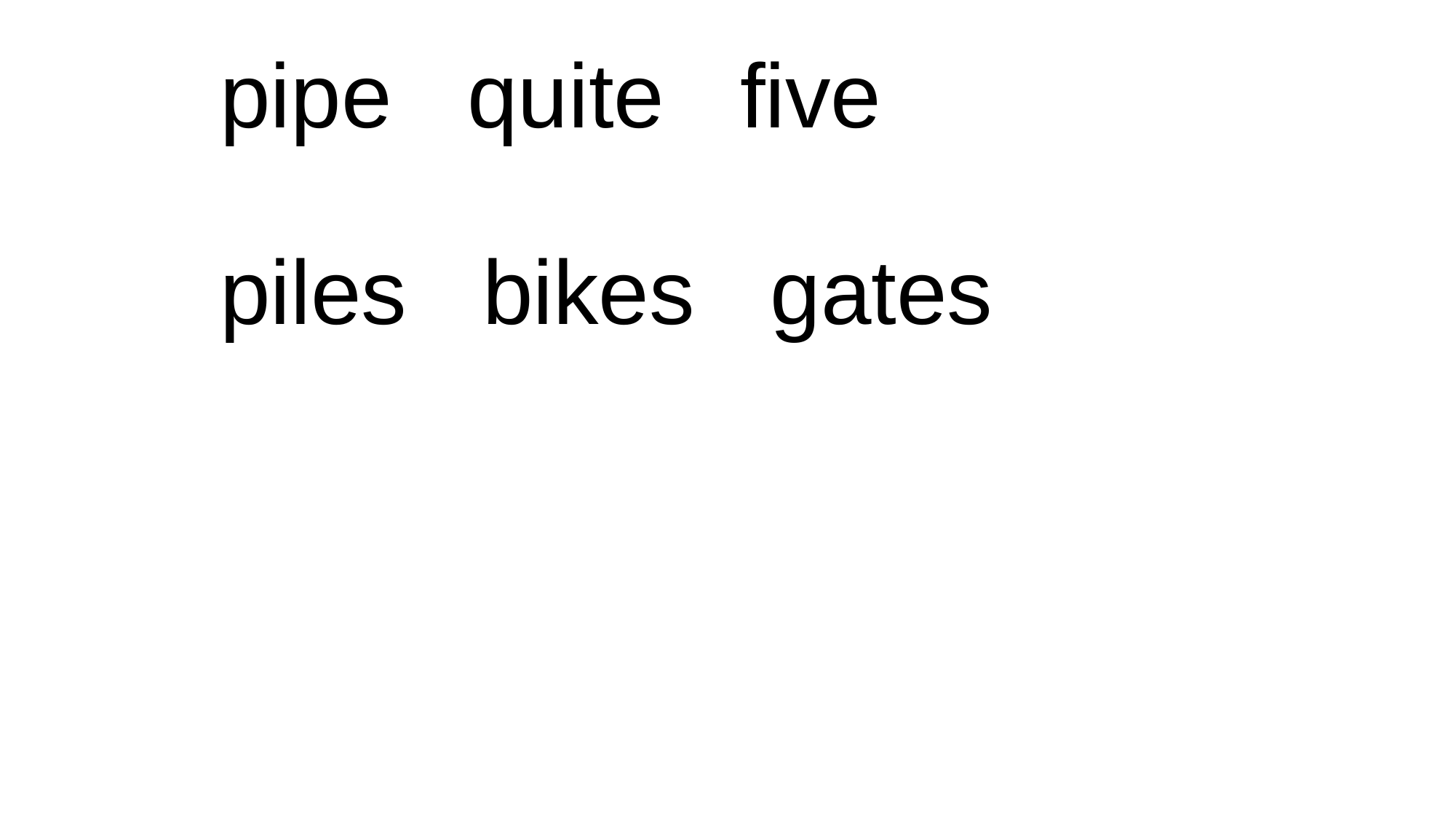

# pipe   quite   five piles   bikes   gates